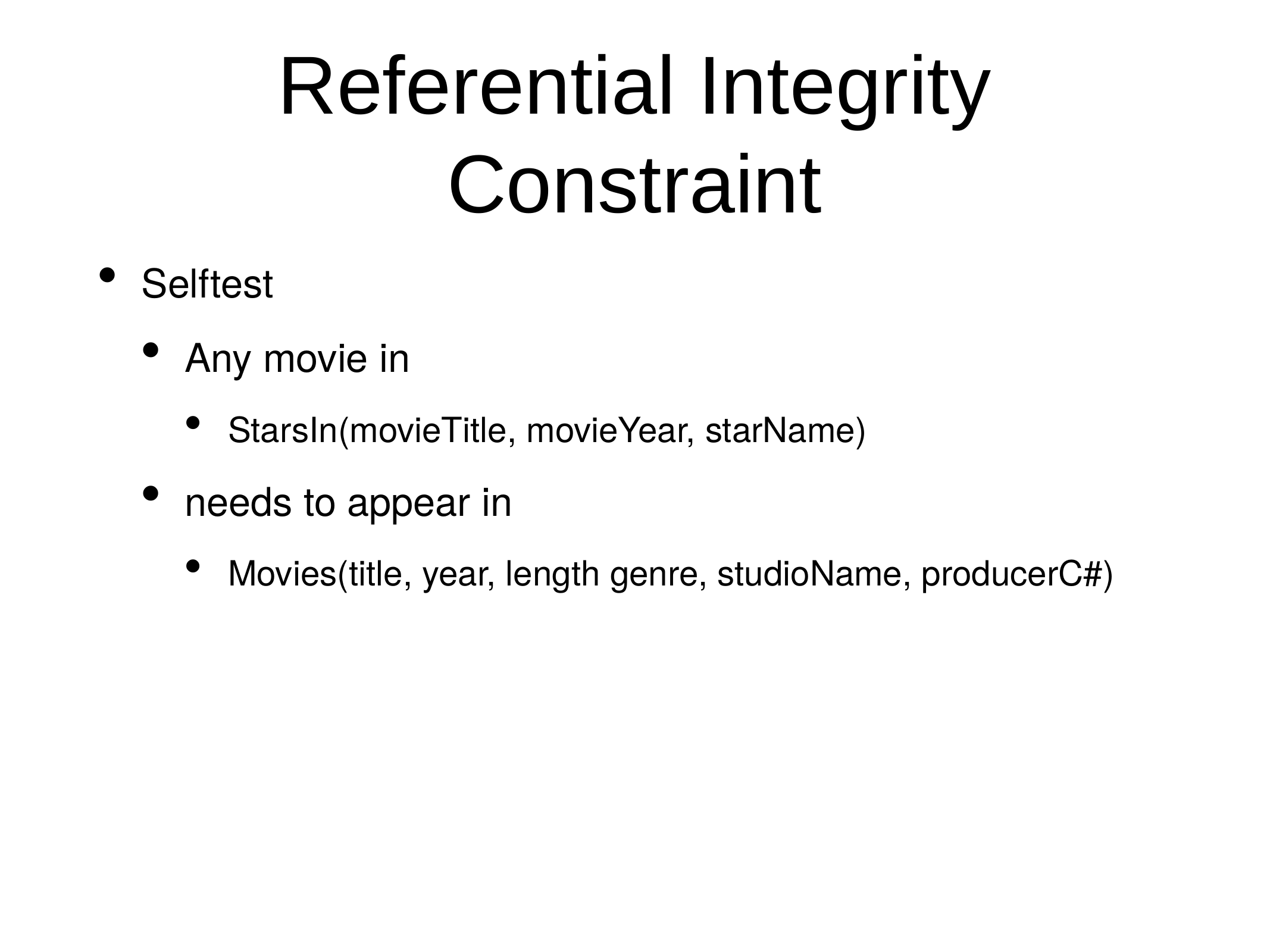

# Referential Integrity Constraint
Selftest
Any movie in
StarsIn(movieTitle, movieYear, starName)
needs to appear in
Movies(title, year, length genre, studioName, producerC#)